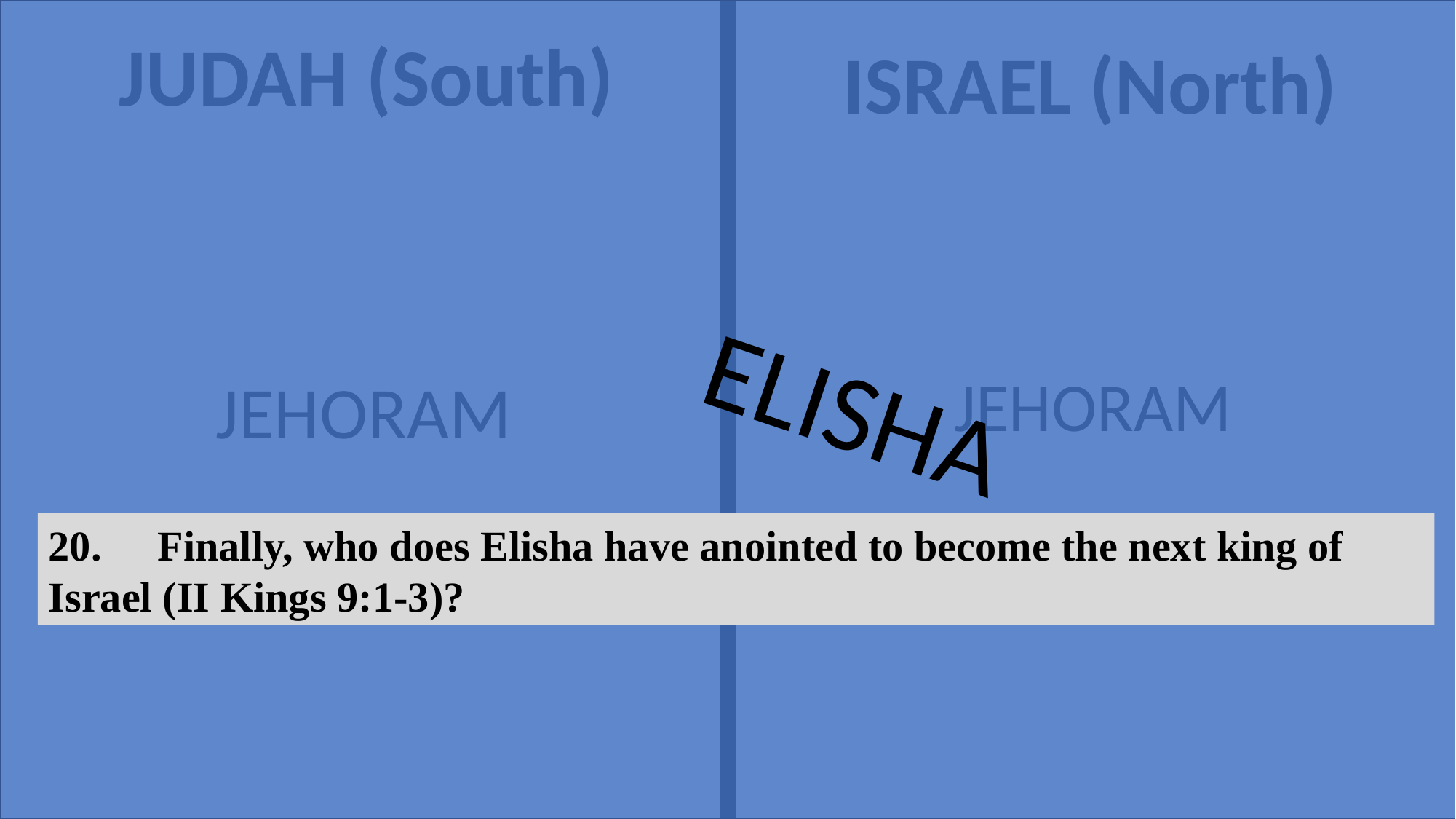

JUDAH (South)
ISRAEL (North)
ELISHA
JEHORAM
JEHORAM
20.	Finally, who does Elisha have anointed to become the next king of Israel (II Kings 9:1-3)?